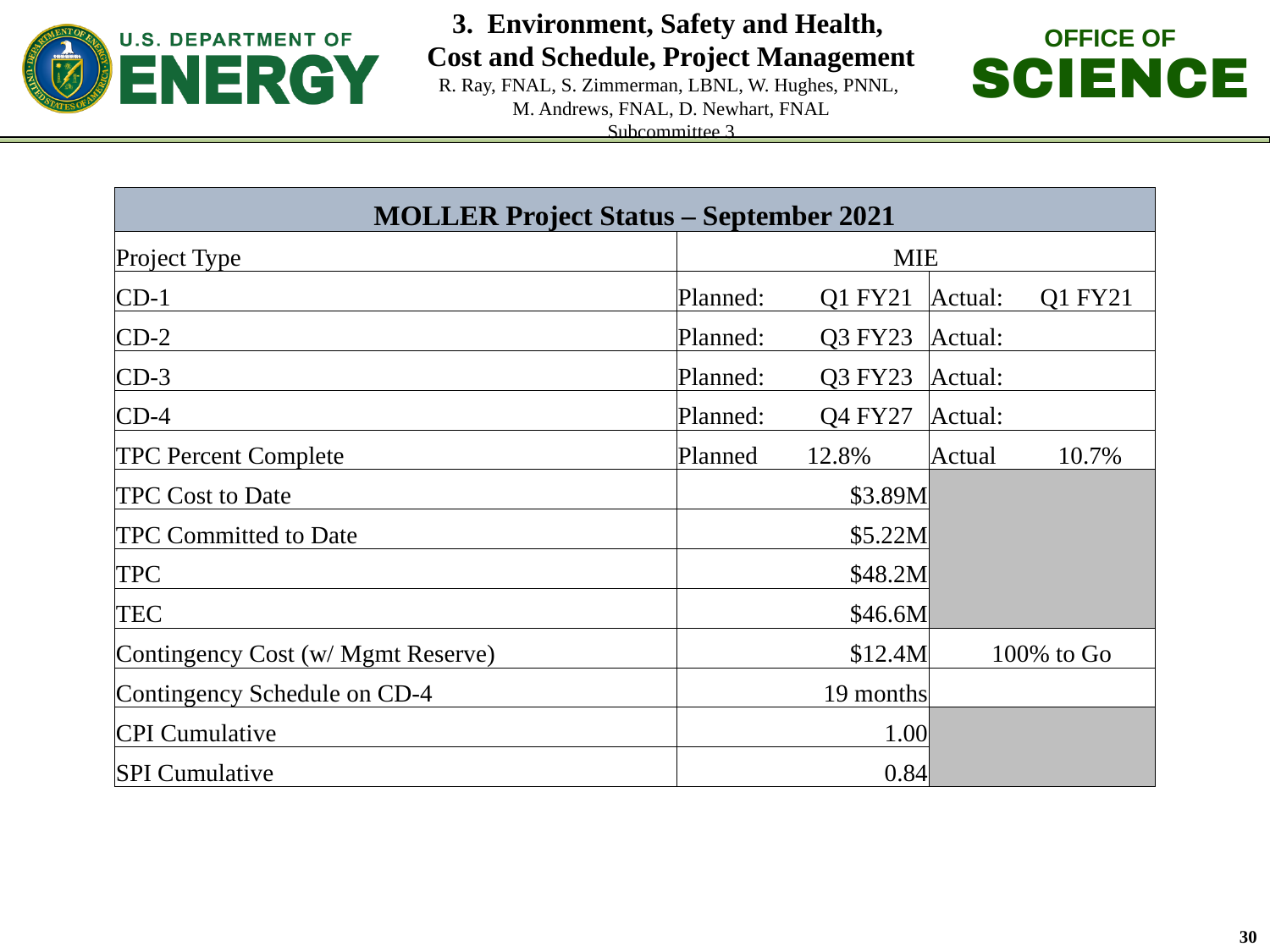

# 3.  Environment, Safety and Health, Cost and Schedule, Project Management R. Ray, FNAL, S. Zimmerman, LBNL, W. Hughes, PNNL, M. Andrews, FNAL, D. Newhart, FNAL Subcommittee 3
| MOLLER Project Status – September 2021 |  |  |
| --- | --- | --- |
| Project Type | MIE |  |
| CD-1 | Planned: Q1 FY21 | Actual: Q1 FY21 |
| CD-2 | Planned: Q3 FY23 | Actual: |
| CD-3 | Planned: Q3 FY23 | Actual: |
| CD-4 | Planned: Q4 FY27 | Actual: |
| TPC Percent Complete | Planned 12.8% | Actual 10.7% |
| TPC Cost to Date | $3.89M |  |
| TPC Committed to Date | $5.22M |  |
| TPC | $48.2M |  |
| TEC | $46.6M |  |
| Contingency Cost (w/ Mgmt Reserve) | $12.4M | 100% to Go |
| Contingency Schedule on CD-4 | 19 months |  |
| CPI Cumulative | 1.00 |  |
| SPI Cumulative | 0.84 |  |
30